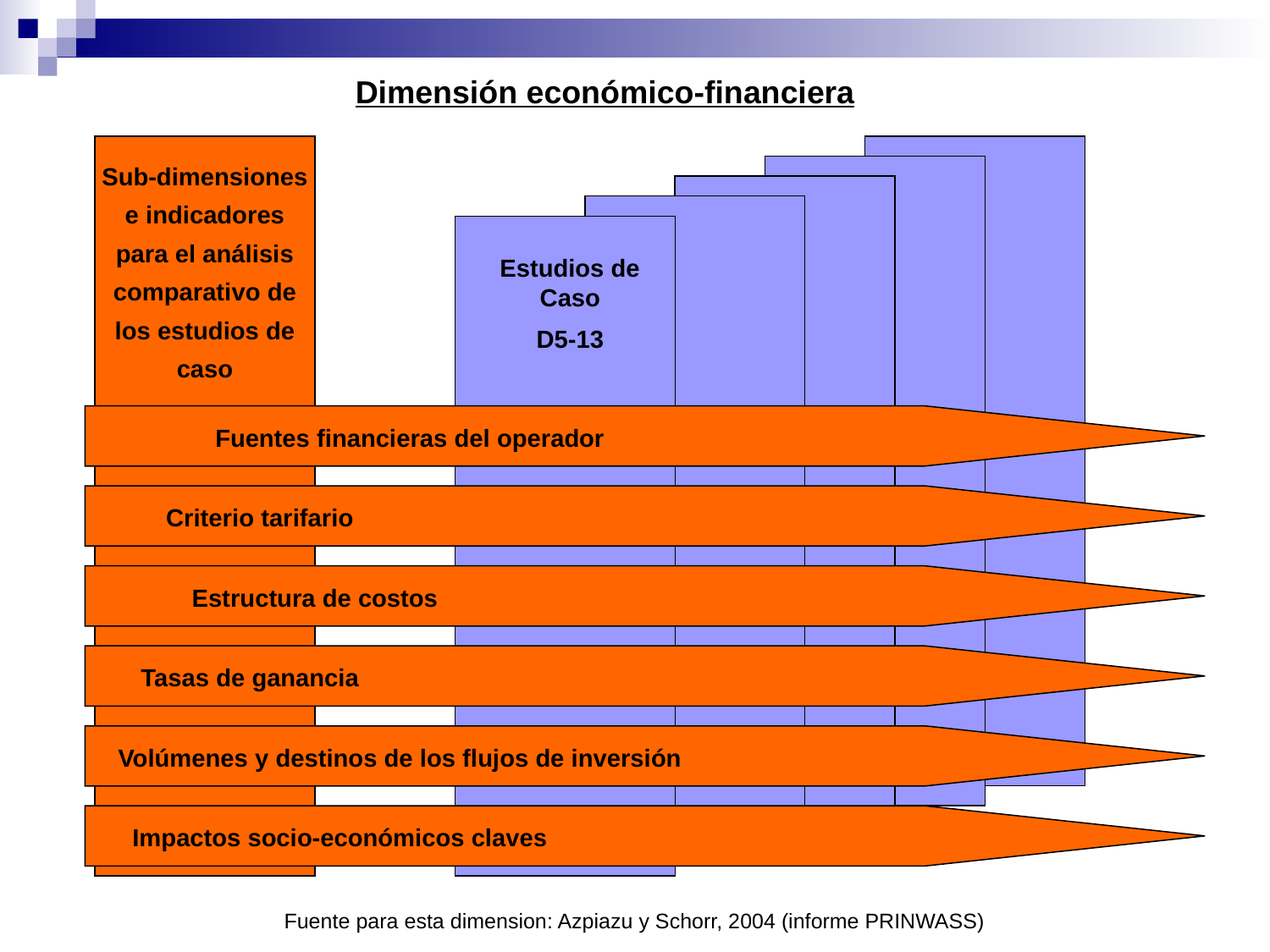

Dimensión económico-financiera

Sub-dimensiones e indicadores para el análisis comparativo de los estudios de caso

Estudios de Caso
D5-13

Fuentes financieras del operador

Criterio tarifario

Estructura de costos

Tasas de ganancia

Volúmenes y destinos de los flujos de inversión

Impactos socio-económicos claves
Fuente para esta dimension: Azpiazu y Schorr, 2004 (informe PRINWASS)